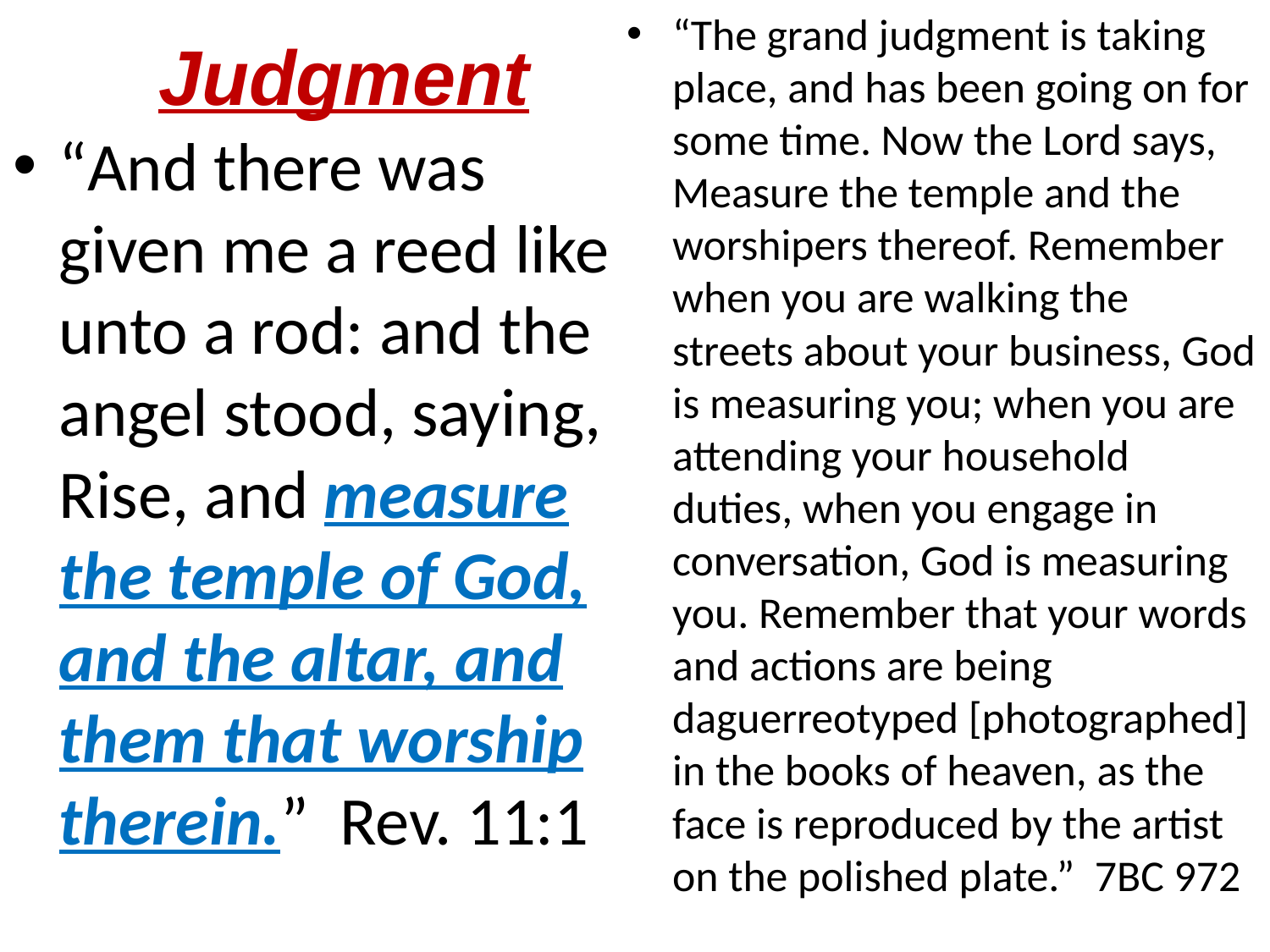

“The grand judgment is taking place, and has been going on for some time. Now the Lord says, Measure the temple and the worshipers thereof. Remember when you are walking the streets about your business, God is measuring you; when you are attending your household duties, when you engage in conversation, God is measuring you. Remember that your words and actions are being daguerreotyped [photographed] in the books of heaven, as the face is reproduced by the artist on the polished plate.”  7BC 972
# Judgment
“And there was given me a reed like unto a rod: and the angel stood, saying, Rise, and measure the temple of God, and the altar, and them that worship therein.”  Rev. 11:1